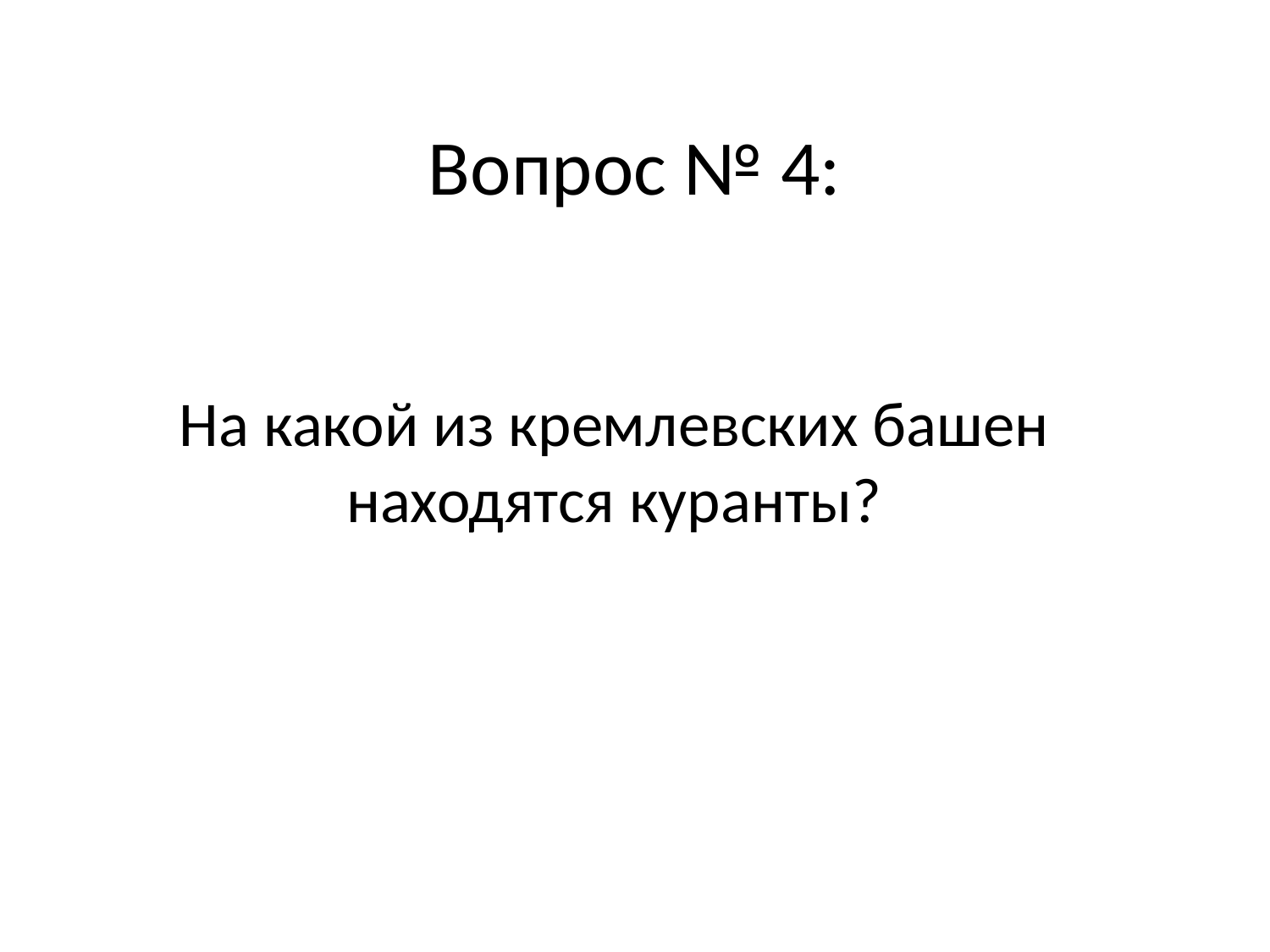

# Вопрос № 4:
На какой из кремлевских башен находятся куранты?